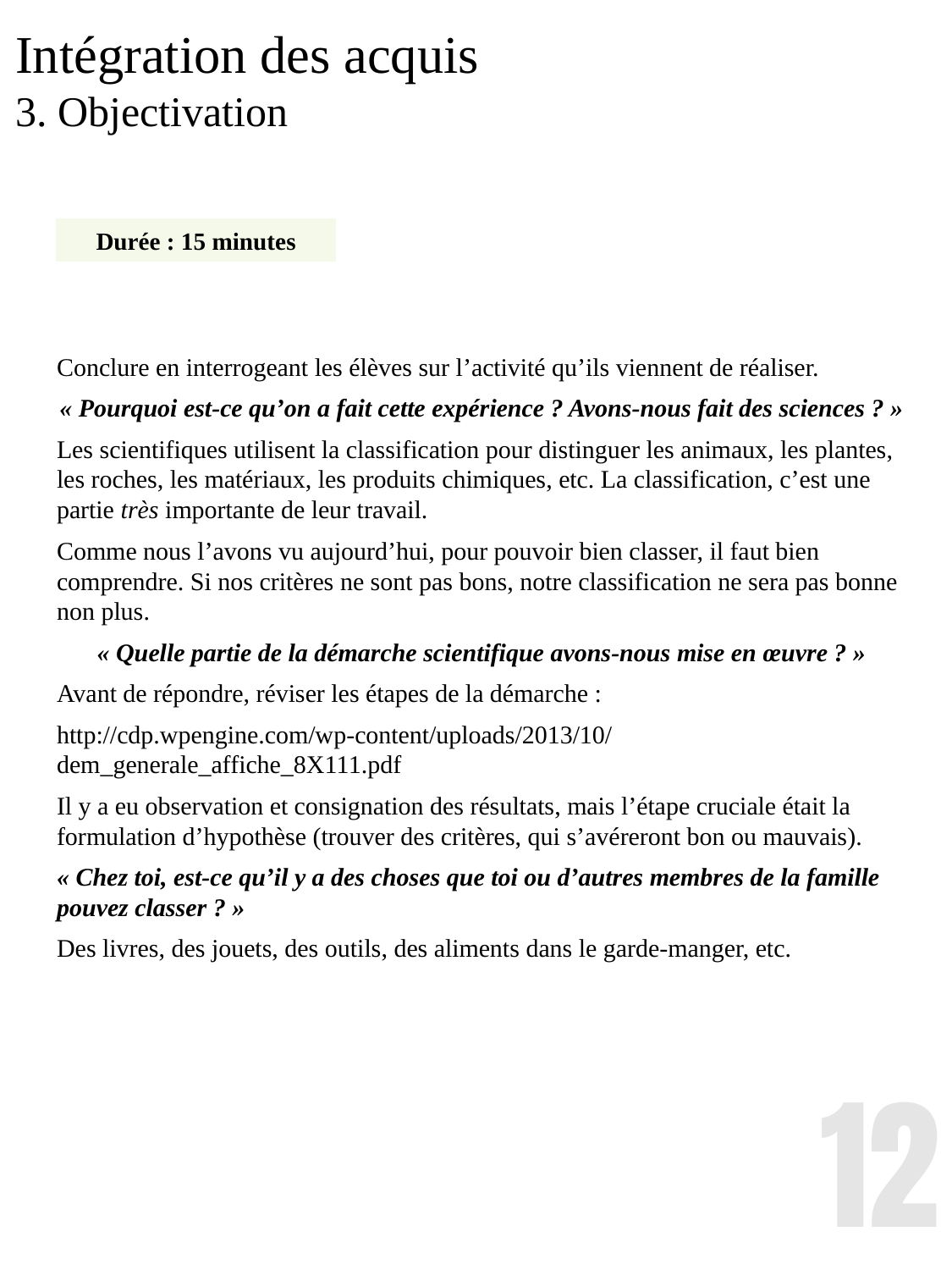

Intégration des acquis
3. Objectivation
| Durée : 15 minutes |
| --- |

Conclure en interrogeant les élèves sur l’activité qu’ils viennent de réaliser.
« Pourquoi est-ce qu’on a fait cette expérience ? Avons-nous fait des sciences ? »
Les scientifiques utilisent la classification pour distinguer les animaux, les plantes, les roches, les matériaux, les produits chimiques, etc. La classification, c’est une partie très importante de leur travail.
Comme nous l’avons vu aujourd’hui, pour pouvoir bien classer, il faut bien comprendre. Si nos critères ne sont pas bons, notre classification ne sera pas bonne non plus.
« Quelle partie de la démarche scientifique avons-nous mise en œuvre ? »
Avant de répondre, réviser les étapes de la démarche :
http://cdp.wpengine.com/wp-content/uploads/2013/10/dem_generale_affiche_8X111.pdf
Il y a eu observation et consignation des résultats, mais l’étape cruciale était la formulation d’hypothèse (trouver des critères, qui s’avéreront bon ou mauvais).
« Chez toi, est-ce qu’il y a des choses que toi ou d’autres membres de la famille pouvez classer ? »
Des livres, des jouets, des outils, des aliments dans le garde-manger, etc.
12